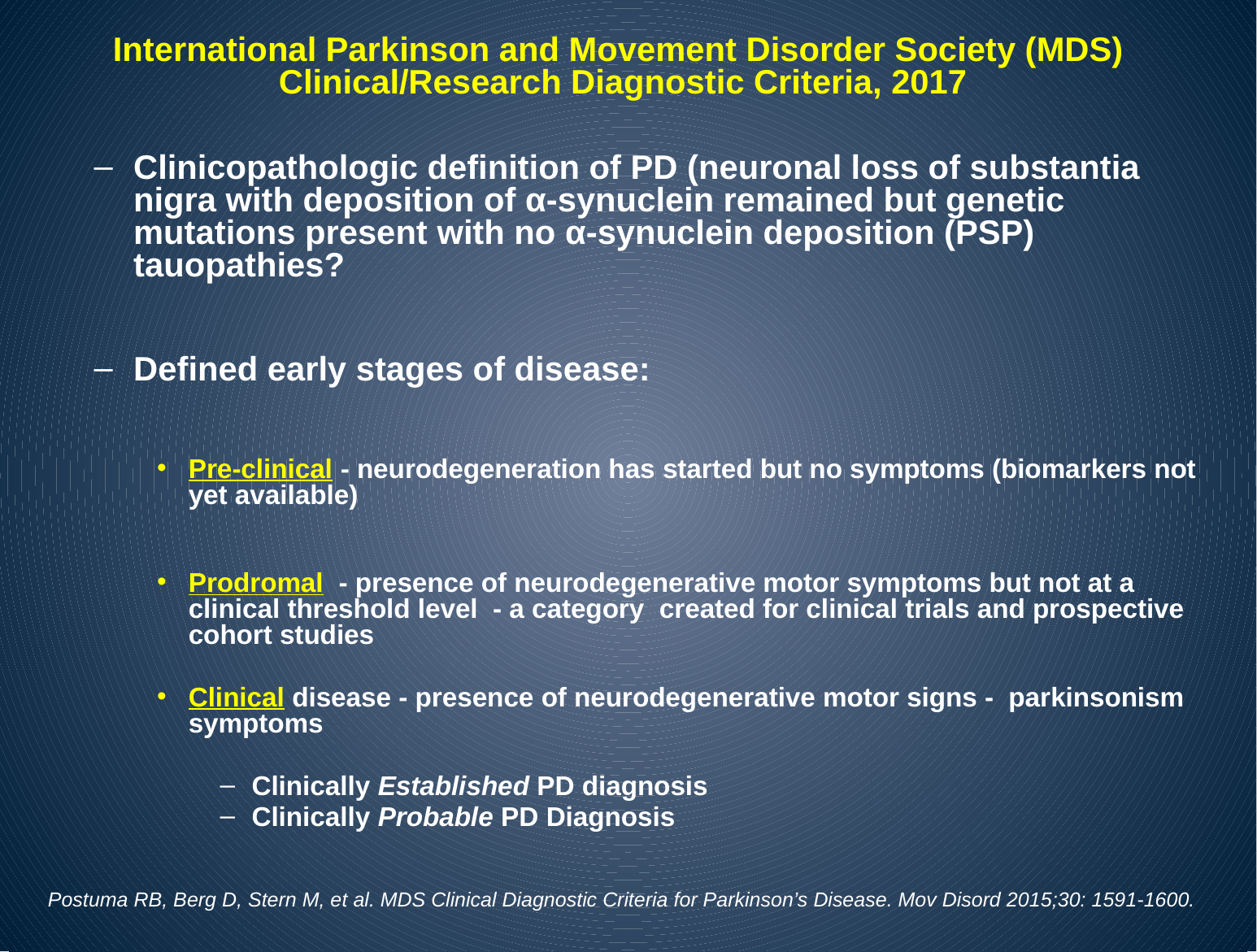

# International Parkinson and Movement Disorder Society (MDS)  Clinical/Research Diagnostic Criteria, 2017

Clinicopathologic definition of PD (neuronal loss of substantia nigra with deposition of α-synuclein remained but genetic mutations present with no α-synuclein deposition (PSP) tauopathies?

Defined early stages of disease:

Pre-clinical - neurodegeneration has started but no symptoms (biomarkers not yet available)

Prodromal  - presence of neurodegenerative motor symptoms but not at a clinical threshold level  - a category  created for clinical trials and prospective cohort studies

Clinical disease - presence of neurodegenerative motor signs -  parkinsonism symptoms

Clinically Established PD diagnosis
Clinically Probable PD Diagnosis

   Postuma RB, Berg D, Stern M, et al. MDS Clinical Diagnostic Criteria for Parkinson’s Disease. Mov Disord 2015;30: 1591-1600.